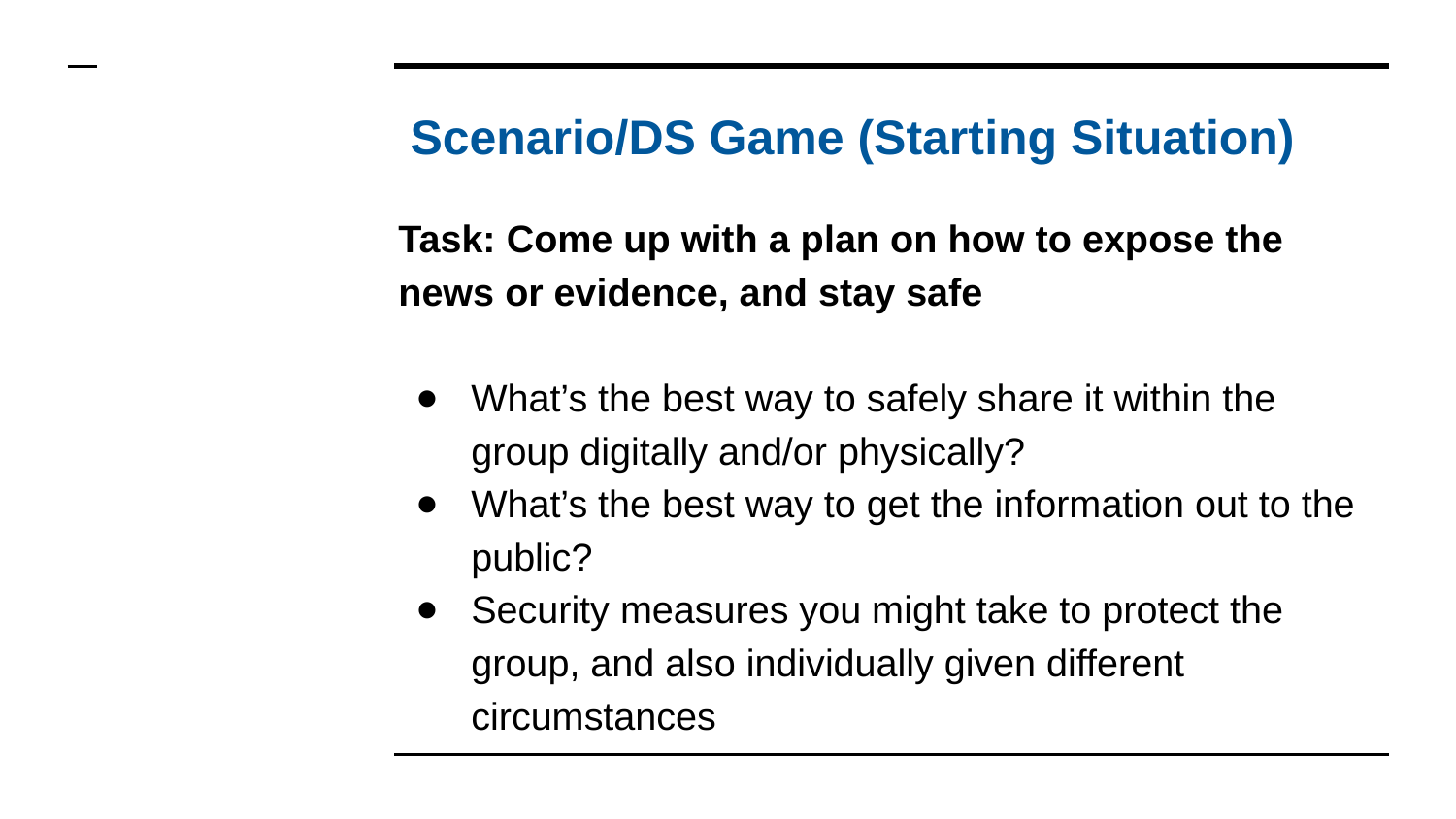

# Scenario/DS Game (Starting Situation)
Task: Come up with a plan on how to expose the news or evidence, and stay safe

What’s the best way to safely share it within the group digitally and/or physically?
What’s the best way to get the information out to the public?
Security measures you might take to protect the group, and also individually given different circumstances